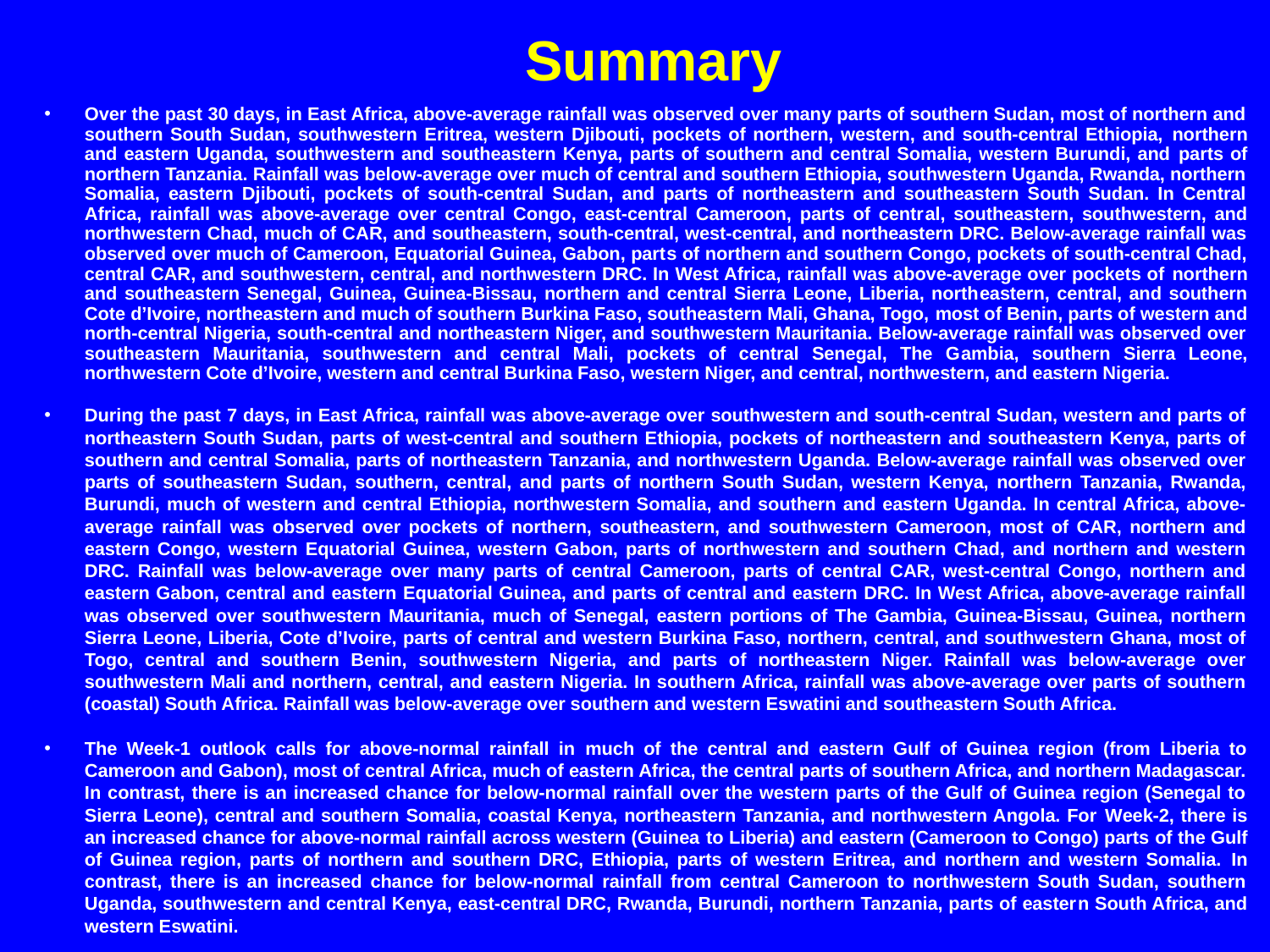

Summary
Over the past 30 days, in East Africa, above-average rainfall was observed over many parts of southern Sudan, most of northern and southern South Sudan, southwestern Eritrea, western Djibouti, pockets of northern, western, and south-central Ethiopia, northern and eastern Uganda, southwestern and southeastern Kenya, parts of southern and central Somalia, western Burundi, and parts of northern Tanzania. Rainfall was below-average over much of central and southern Ethiopia, southwestern Uganda, Rwanda, northern Somalia, eastern Djibouti, pockets of south-central Sudan, and parts of northeastern and southeastern South Sudan. In Central Africa, rainfall was above-average over central Congo, east-central Cameroon, parts of central, southeastern, southwestern, and northwestern Chad, much of CAR, and southeastern, south-central, west-central, and northeastern DRC. Below-average rainfall was observed over much of Cameroon, Equatorial Guinea, Gabon, parts of northern and southern Congo, pockets of south-central Chad, central CAR, and southwestern, central, and northwestern DRC. In West Africa, rainfall was above-average over pockets of northern and southeastern Senegal, Guinea, Guinea-Bissau, northern and central Sierra Leone, Liberia, northeastern, central, and southern Cote d’Ivoire, northeastern and much of southern Burkina Faso, southeastern Mali, Ghana, Togo, most of Benin, parts of western and north-central Nigeria, south-central and northeastern Niger, and southwestern Mauritania. Below-average rainfall was observed over southeastern Mauritania, southwestern and central Mali, pockets of central Senegal, The Gambia, southern Sierra Leone, northwestern Cote d’Ivoire, western and central Burkina Faso, western Niger, and central, northwestern, and eastern Nigeria.

During the past 7 days, in East Africa, rainfall was above-average over southwestern and south-central Sudan, western and parts of northeastern South Sudan, parts of west-central and southern Ethiopia, pockets of northeastern and southeastern Kenya, parts of southern and central Somalia, parts of northeastern Tanzania, and northwestern Uganda. Below-average rainfall was observed over parts of southeastern Sudan, southern, central, and parts of northern South Sudan, western Kenya, northern Tanzania, Rwanda, Burundi, much of western and central Ethiopia, northwestern Somalia, and southern and eastern Uganda. In central Africa, above-average rainfall was observed over pockets of northern, southeastern, and southwestern Cameroon, most of CAR, northern and eastern Congo, western Equatorial Guinea, western Gabon, parts of northwestern and southern Chad, and northern and western DRC. Rainfall was below-average over many parts of central Cameroon, parts of central CAR, west-central Congo, northern and eastern Gabon, central and eastern Equatorial Guinea, and parts of central and eastern DRC. In West Africa, above-average rainfall was observed over southwestern Mauritania, much of Senegal, eastern portions of The Gambia, Guinea-Bissau, Guinea, northern Sierra Leone, Liberia, Cote d’Ivoire, parts of central and western Burkina Faso, northern, central, and southwestern Ghana, most of Togo, central and southern Benin, southwestern Nigeria, and parts of northeastern Niger. Rainfall was below-average over southwestern Mali and northern, central, and eastern Nigeria. In southern Africa, rainfall was above-average over parts of southern (coastal) South Africa. Rainfall was below-average over southern and western Eswatini and southeastern South Africa.

The Week-1 outlook calls for above-normal rainfall in much of the central and eastern Gulf of Guinea region (from Liberia to Cameroon and Gabon), most of central Africa, much of eastern Africa, the central parts of southern Africa, and northern Madagascar. In contrast, there is an increased chance for below-normal rainfall over the western parts of the Gulf of Guinea region (Senegal to Sierra Leone), central and southern Somalia, coastal Kenya, northeastern Tanzania, and northwestern Angola. For Week-2, there is an increased chance for above-normal rainfall across western (Guinea to Liberia) and eastern (Cameroon to Congo) parts of the Gulf of Guinea region, parts of northern and southern DRC, Ethiopia, parts of western Eritrea, and northern and western Somalia. In contrast, there is an increased chance for below-normal rainfall from central Cameroon to northwestern South Sudan, southern Uganda, southwestern and central Kenya, east-central DRC, Rwanda, Burundi, northern Tanzania, parts of eastern South Africa, and western Eswatini.